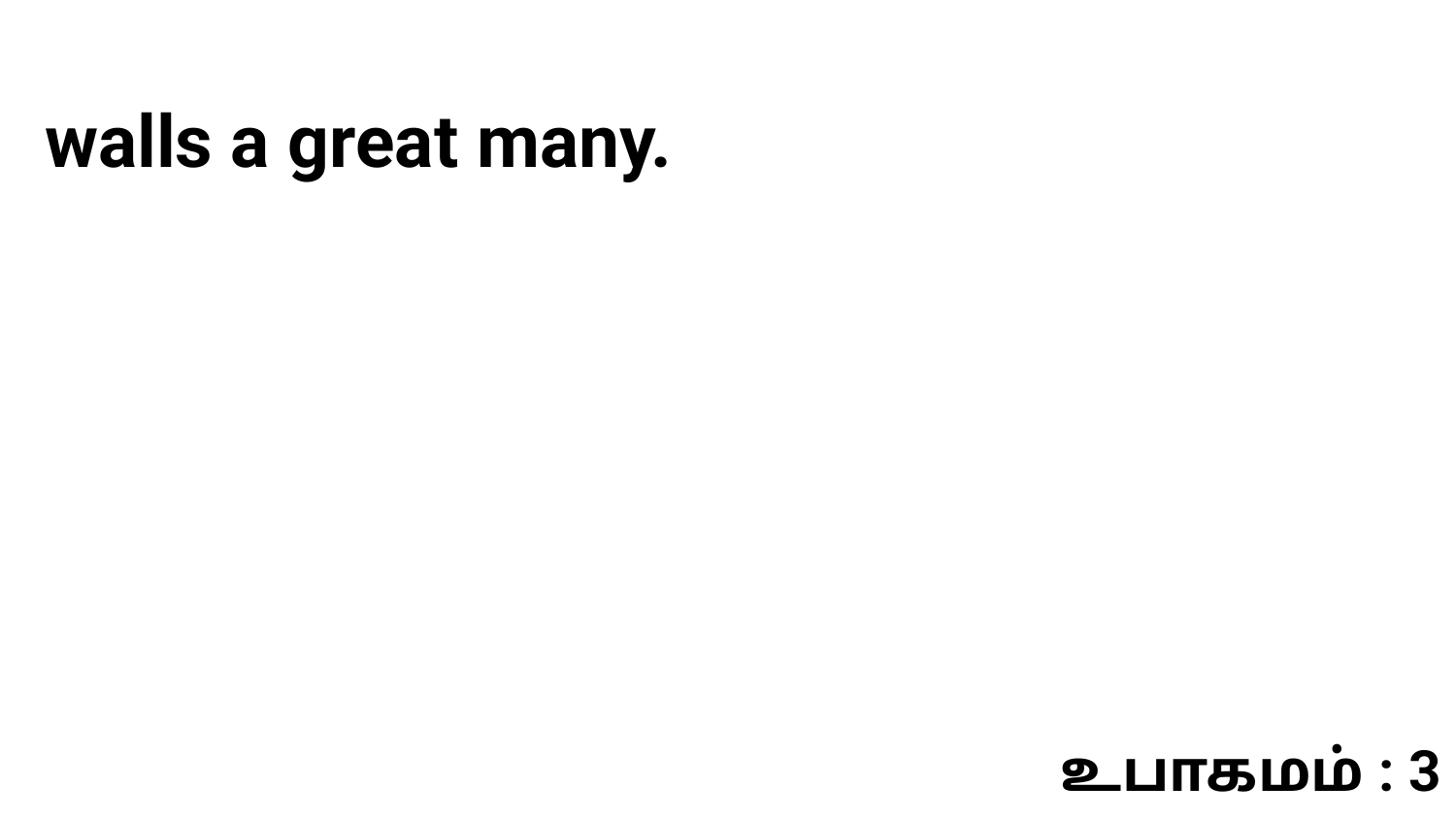

walls a great many.
உபாகமம் : 3